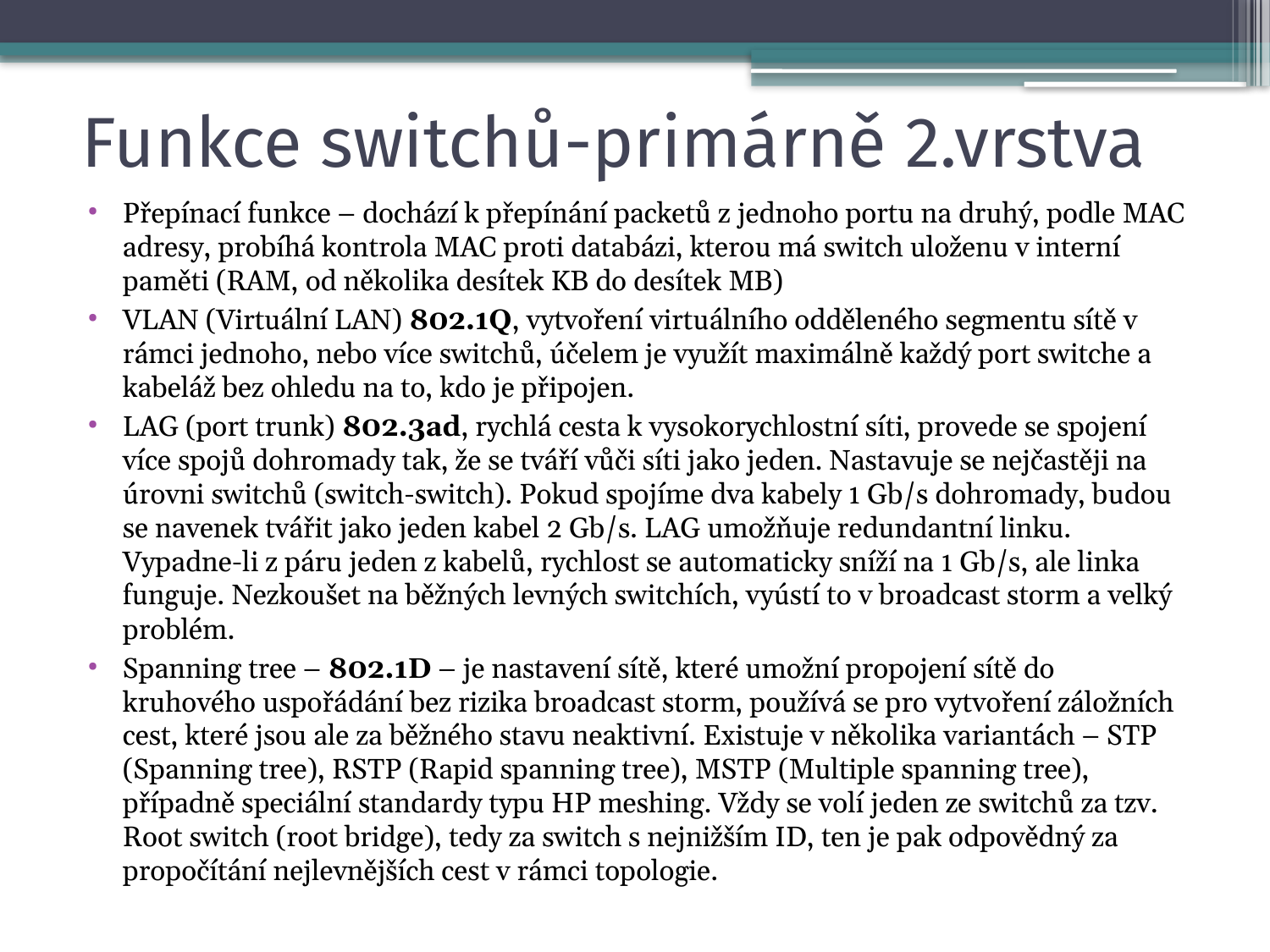

# Funkce switchů-primárně 2.vrstva
Přepínací funkce – dochází k přepínání packetů z jednoho portu na druhý, podle MAC adresy, probíhá kontrola MAC proti databázi, kterou má switch uloženu v interní paměti (RAM, od několika desítek KB do desítek MB)
VLAN (Virtuální LAN) 802.1Q, vytvoření virtuálního odděleného segmentu sítě v rámci jednoho, nebo více switchů, účelem je využít maximálně každý port switche a kabeláž bez ohledu na to, kdo je připojen.
LAG (port trunk) 802.3ad, rychlá cesta k vysokorychlostní síti, provede se spojení více spojů dohromady tak, že se tváří vůči síti jako jeden. Nastavuje se nejčastěji na úrovni switchů (switch-switch). Pokud spojíme dva kabely 1 Gb/s dohromady, budou se navenek tvářit jako jeden kabel 2 Gb/s. LAG umožňuje redundantní linku. Vypadne-li z páru jeden z kabelů, rychlost se automaticky sníží na 1 Gb/s, ale linka funguje. Nezkoušet na běžných levných switchích, vyústí to v broadcast storm a velký problém.
Spanning tree – 802.1D – je nastavení sítě, které umožní propojení sítě do kruhového uspořádání bez rizika broadcast storm, používá se pro vytvoření záložních cest, které jsou ale za běžného stavu neaktivní. Existuje v několika variantách – STP (Spanning tree), RSTP (Rapid spanning tree), MSTP (Multiple spanning tree), případně speciální standardy typu HP meshing. Vždy se volí jeden ze switchů za tzv. Root switch (root bridge), tedy za switch s nejnižším ID, ten je pak odpovědný za propočítání nejlevnějších cest v rámci topologie.